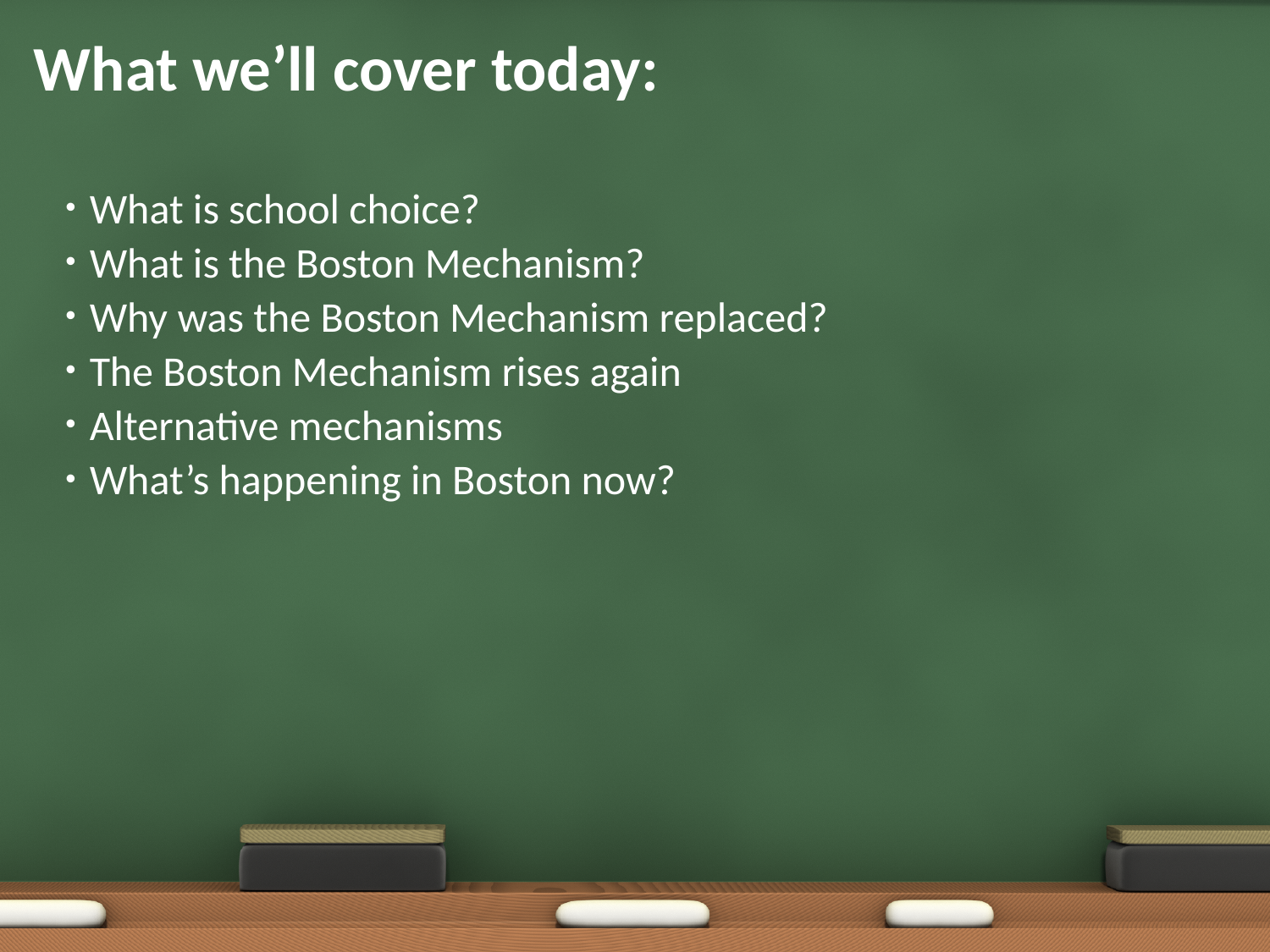

# What we’ll cover today:
What is school choice?
What is the Boston Mechanism?
Why was the Boston Mechanism replaced?
The Boston Mechanism rises again
Alternative mechanisms
What’s happening in Boston now?